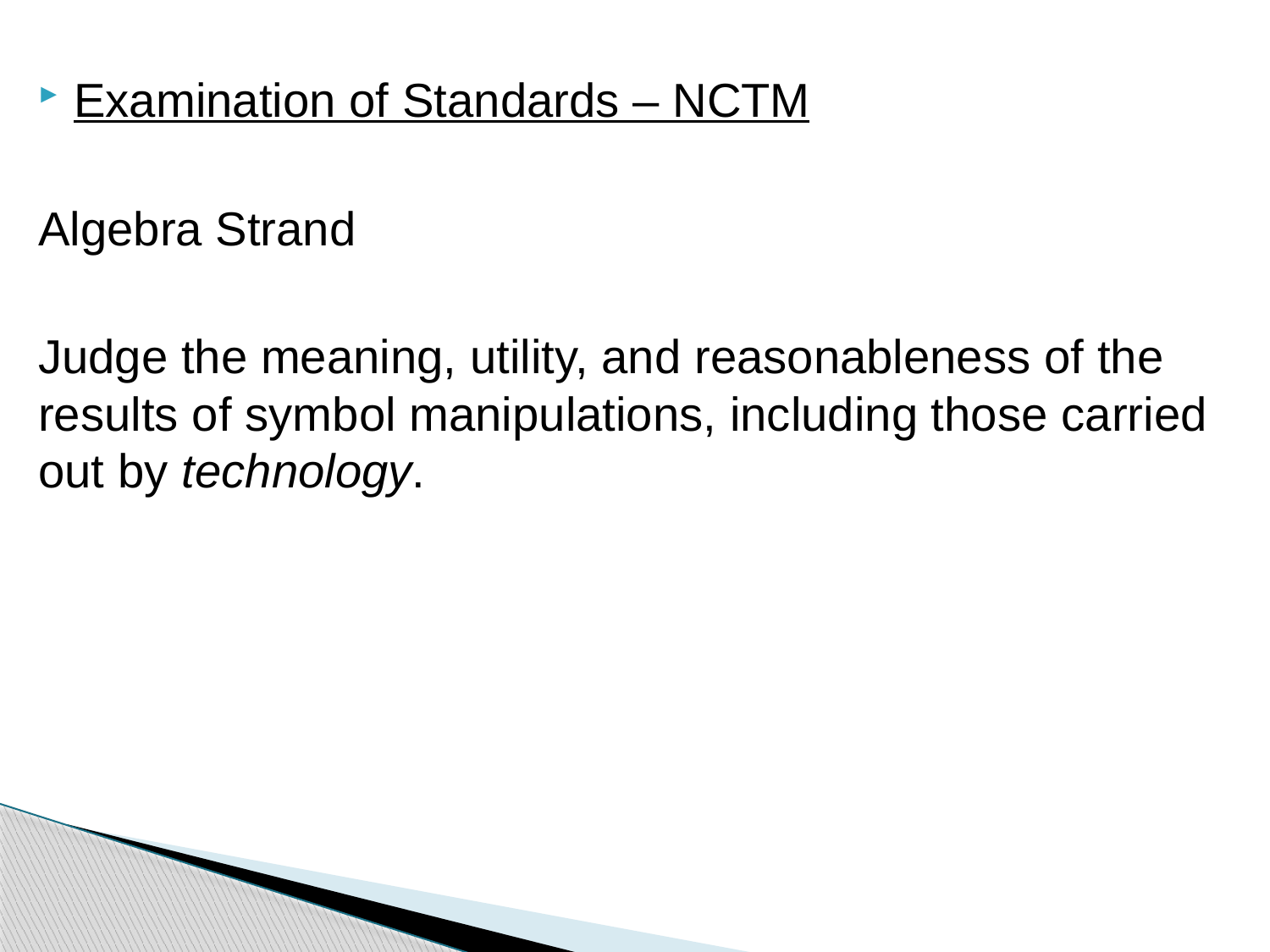

Examination of Standards – NCTM

Algebra Strand

Judge the meaning, utility, and reasonableness of the results of symbol manipulations, including those carried out by technology.